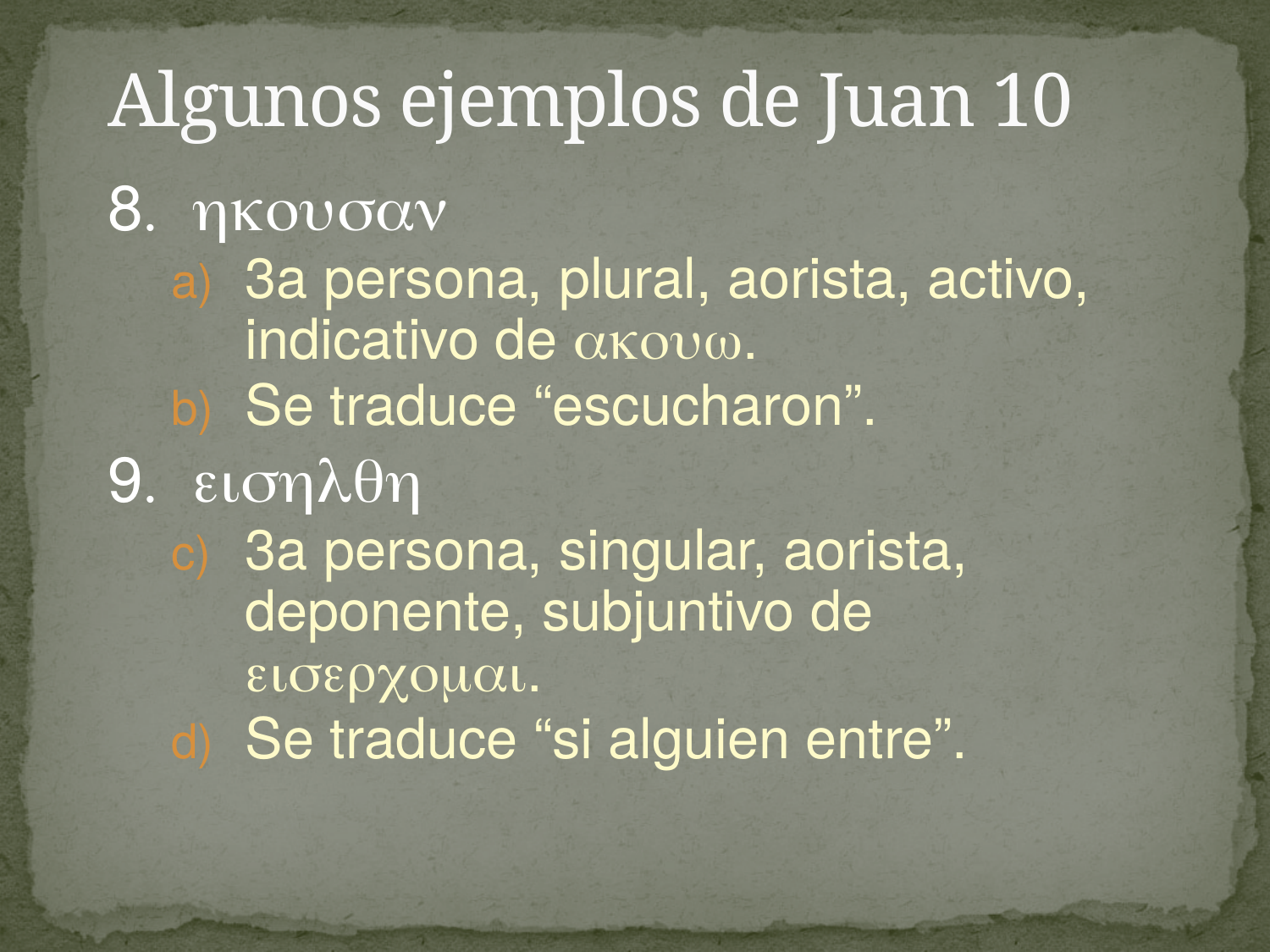

# Algunos ejemplos de Juan 10
8.	ηκουσαν
3a persona, plural, aorista, activo, indicativo de ακουω.
Se traduce “escucharon”.
9.	εισηλθη
3a persona, singular, aorista, deponente, subjuntivo de 		 εισερχομαι.
Se traduce “si alguien entre”.